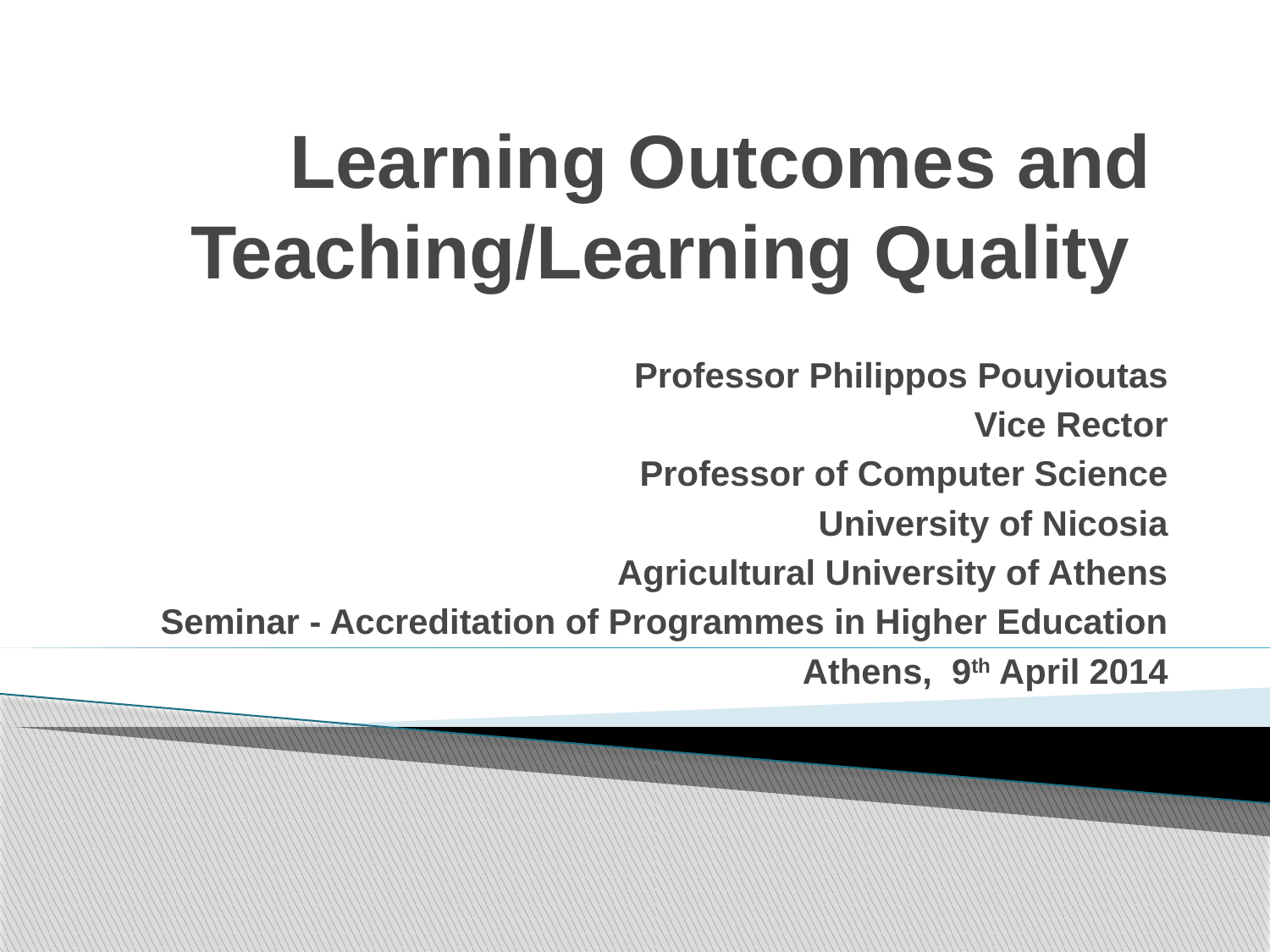

# Learning Outcomes and Teaching/Learning Quality
Professor Philippos Pouyioutas
Vice Rector
Professor of Computer Science
University of Nicosia
Agricultural University of Athens
Seminar - Accreditation of Programmes in Higher Education
Athens,  9th April 2014